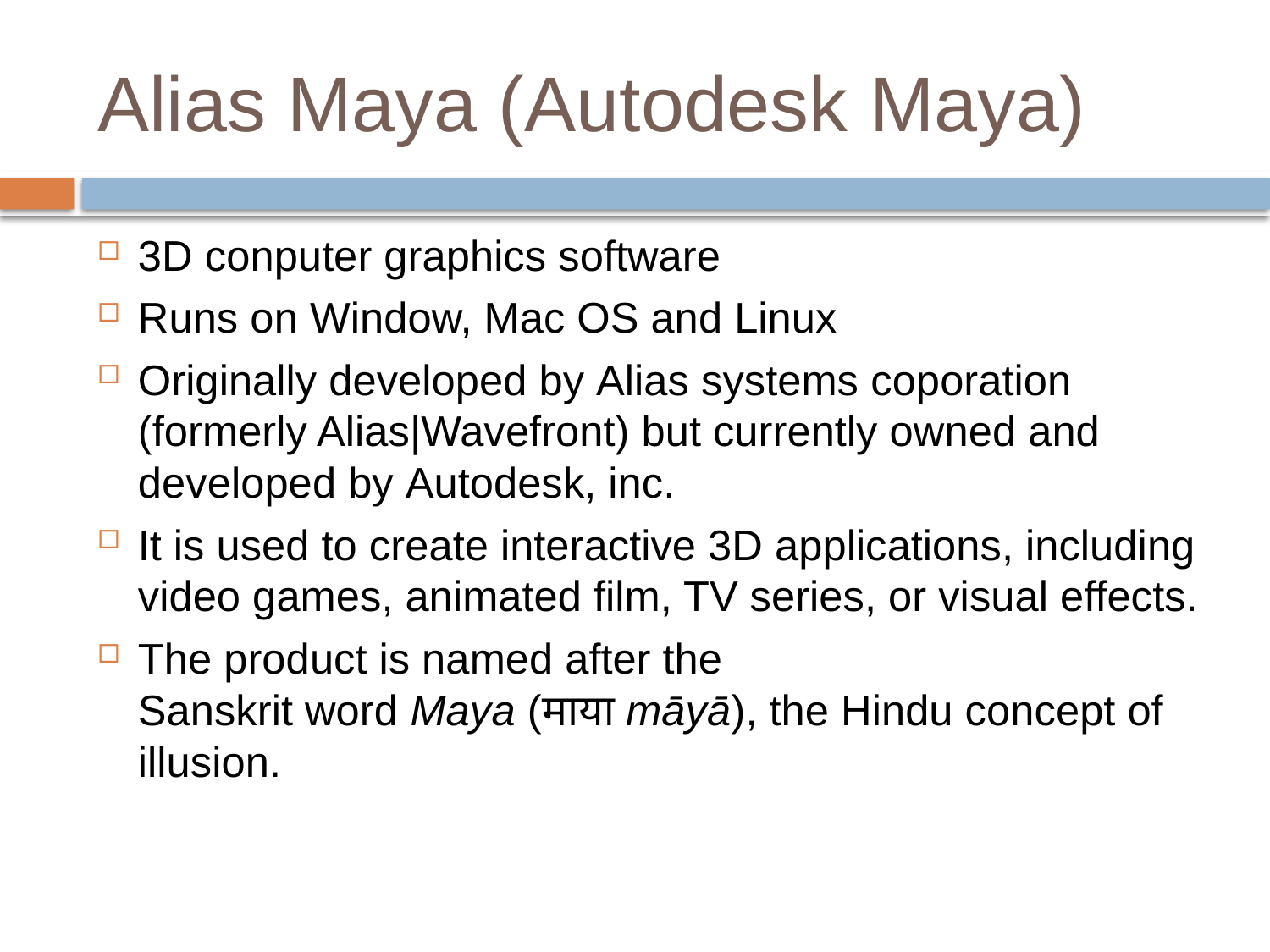

# Alias Maya (Autodesk Maya)
3D conputer graphics software
Runs on Window, Mac OS and Linux
Originally developed by Alias systems coporation (formerly Alias|Wavefront) but currently owned and developed by Autodesk, inc.
It is used to create interactive 3D applications, including video games, animated film, TV series, or visual effects.
The product is named after the Sanskrit word Maya (माया māyā), the Hindu concept of illusion.